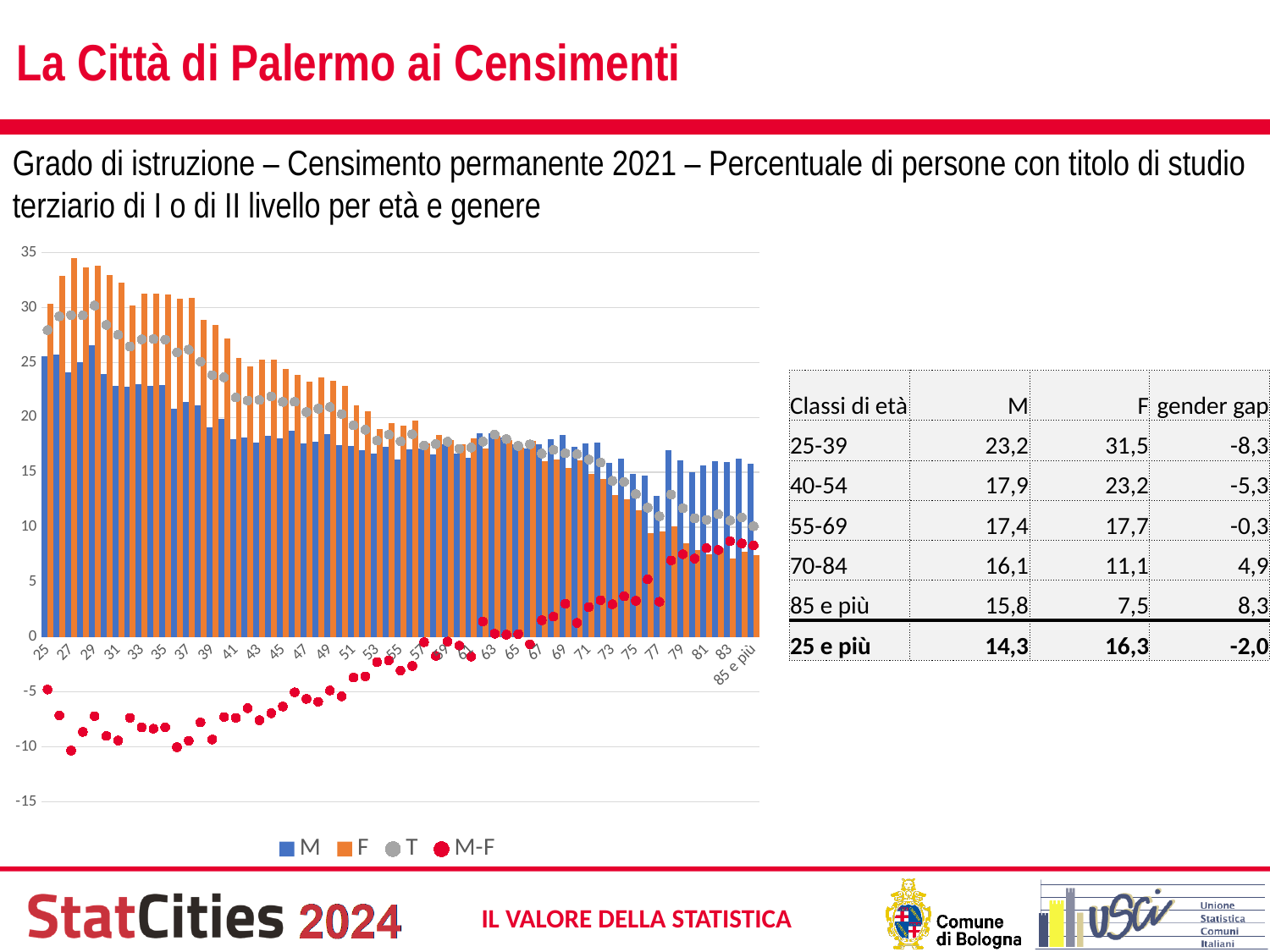

# La Città di Palermo ai Censimenti
Grado di istruzione – Censimento permanente 2021 – Percentuale di persone con titolo di studio terziario di I o di II livello per età e genere

### Chart

| Category | M | F | T | M-F |
|---|---|---|---|---|
| 25 | 25.591715976331358 | 30.378214826021182 | 27.958115183246075 | -4.786498849689824 |
| 26 | 25.710102489019032 | 32.864137086903305 | 29.208439323657043 | -7.154034597884273 |
| 27 | 24.141048824593128 | 34.49519230769231 | 29.325910321998194 | -10.354143483099179 |
| 28 | 25.04914349901713 | 33.692486895748395 | 29.292351679771265 | -8.643343396731265 |
| 29 | 26.60032275416891 | 33.81081081081081 | 30.19681854947425 | -7.210488056641896 |
| 30 | 23.964660408614023 | 32.985915492957744 | 28.43000557724484 | -9.021255084343721 |
| 31 | 22.866611433305717 | 32.298136645962735 | 27.530364372469634 | -9.431525212657018 |
| 32 | 22.816593886462883 | 30.17504862461795 | 26.462894120886688 | -7.358454738155068 |
| 33 | 23.010286951813754 | 31.243184296619408 | 27.11219777234447 | -8.232897344805654 |
| 34 | 22.89813486370158 | 31.25348189415042 | 27.13780918727915 | -8.35534703044884 |
| 35 | 22.984658298465828 | 31.20805369127517 | 27.09118838151096 | -8.22339539280934 |
| 36 | 20.786050373650706 | 30.82408874801902 | 25.922421948912017 | -10.038038374368313 |
| 37 | 21.4190093708166 | 30.864522930943593 | 26.178775401779784 | -9.445513560126994 |
| 38 | 21.121393576483396 | 28.906455862977605 | 25.0769848707993 | -7.78506228649421 |
| 39 | 19.09933774834437 | 28.440600356143474 | 23.864521152348818 | -9.341262607799102 |
| 40 | 19.894598155467722 | 27.180877279448 | 23.659747867057177 | -7.286279123980279 |
| 41 | 18.054532056005897 | 25.422535211267604 | 21.82211019085344 | -7.368003155261707 |
| 42 | 18.199560868504513 | 24.68427095292767 | 21.540099361249112 | -6.484710084423156 |
| 43 | 17.713871435476076 | 25.294525294525293 | 21.58970119286642 | -7.580653859049217 |
| 44 | 18.29356471438901 | 25.243362831858406 | 21.91717614488407 | -6.9497981174693955 |
| 45 | 18.125 | 24.45628997867804 | 21.420643729189788 | -6.33128997867804 |
| 46 | 18.820960698689955 | 23.862941056496023 | 21.427818200991247 | -5.041980357806068 |
| 47 | 17.62380357885976 | 23.26192400970089 | 20.483904039368465 | -5.638120430841131 |
| 48 | 17.76904605981227 | 23.665701282581715 | 20.79660116834838 | -5.896655222769446 |
| 49 | 18.44805472424113 | 23.323852092645268 | 20.947916666666664 | -4.87579736840414 |
| 50 | 17.480719794344473 | 22.88450263826461 | 20.306591722023505 | -5.403782843920137 |
| 51 | 17.38374619730552 | 21.06879606879607 | 19.28104575163399 | -3.6850498714905484 |
| 52 | 17.014988389275914 | 20.601445030267527 | 18.87806857374721 | -3.5864566409916137 |
| 53 | 16.677653263019117 | 18.962502428599183 | 17.89028665704269 | -2.2848491655800665 |
| 54 | 17.320261437908496 | 19.447779111644657 | 18.429286608260327 | -2.127517673736161 |
| 55 | 16.208146726380892 | 19.26961926961927 | 17.81030802073803 | -3.061472543238377 |
| 56 | 17.097791798107256 | 19.735562901030526 | 18.468377449989898 | -2.6377711029232707 |
| 57 | 17.189460476787954 | 17.665852283405375 | 17.440364248243096 | -0.4763918066174213 |
| 58 | 16.662988302802916 | 18.385826771653544 | 17.57361356778691 | -1.7228384688506289 |
| 59 | 17.565139263252473 | 17.98322605812366 | 17.788913247729408 | -0.4180867948711864 |
| 60 | 16.728025770823745 | 17.520491803278688 | 17.147192716236724 | -0.7924660324549428 |
| 61 | 16.29901960784314 | 18.087581975883225 | 17.258998523901443 | -1.7885623680400862 |
| 62 | 18.562577447335812 | 17.149552620366425 | 17.802726543704892 | 1.4130248269693872 |
| 63 | 18.591691995947315 | 18.298158958239785 | 18.43608664603666 | 0.2935330377075296 |
| 64 | 18.145262628801206 | 17.934663450997586 | 18.0327868852459 | 0.21059917780361914 |
| 65 | 17.549842602308498 | 17.279160009130333 | 17.405101916269984 | 0.2706825931781651 |
| 66 | 17.197452229299362 | 17.859624739402364 | 17.551020408163264 | -0.6621725101030016 |
| 67 | 17.542419266557197 | 16.01642710472279 | 16.710215254448176 | 1.525992161834406 |
| 68 | 18.036529680365295 | 16.17972010802848 | 17.03840570146496 | 1.8568095723368145 |
| 69 | 18.397192161450718 | 15.368068833652007 | 16.730238063922137 | 3.029123327798711 |
| 70 | 17.344173441734416 | 16.0613810741688 | 16.65053242981607 | 1.2827923675656159 |
| 71 | 17.608447488584474 | 14.88933601609658 | 16.163101604278076 | 2.719111472487894 |
| 72 | 17.750929368029738 | 14.39940313354887 | 15.891847151331218 | 3.3515262344808683 |
| 73 | 15.893630179344465 | 12.91431377363123 | 14.232927329957576 | 2.9793164057132344 |
| 74 | 16.21197867670116 | 12.509234178773701 | 14.13793103448276 | 3.70274449792746 |
| 75 | 14.850136239782016 | 11.558335599673647 | 13.019809466202933 | 3.2918006401083684 |
| 76 | 14.705882352941178 | 9.453978159126365 | 11.781059947871416 | 5.251904193814813 |
| 77 | 12.829373650107993 | 9.620418848167539 | 11.003537516291194 | 3.208954801940454 |
| 78 | 17.044228694714132 | 10.073330760324199 | 12.98087739032621 | 6.970897934389933 |
| 79 | 16.088980858768753 | 8.554125662376986 | 11.737704918032787 | 7.534855196391767 |
| 80 | 15.0384193194292 | 7.893738140417457 | 10.814449181063496 | 7.1446811790117435 |
| 81 | 15.619694397283531 | 7.5226039783001815 | 10.679611650485436 | 8.097090418983349 |
| 82 | 16.033483580167417 | 8.104789193614408 | 11.186186186186188 | 7.928694386553008 |
| 83 | 15.918097754293262 | 7.182556648140231 | 10.61510511289904 | 8.73554110615303 |
| 84 | 16.28099173553719 | 7.755298651252408 | 10.894704808277542 | 8.52569308428478 |
| 85 e più | 15.800974953773745 | 7.468109779667569 | 10.093200593094684 | 8.332865174106175 |
| Classi di età | M | F | gender gap |
| --- | --- | --- | --- |
| 25-39 | 23,2 | 31,5 | -8,3 |
| 40-54 | 17,9 | 23,2 | -5,3 |
| 55-69 | 17,4 | 17,7 | -0,3 |
| 70-84 | 16,1 | 11,1 | 4,9 |
| 85 e più | 15,8 | 7,5 | 8,3 |
| 25 e più | 14,3 | 16,3 | -2,0 |